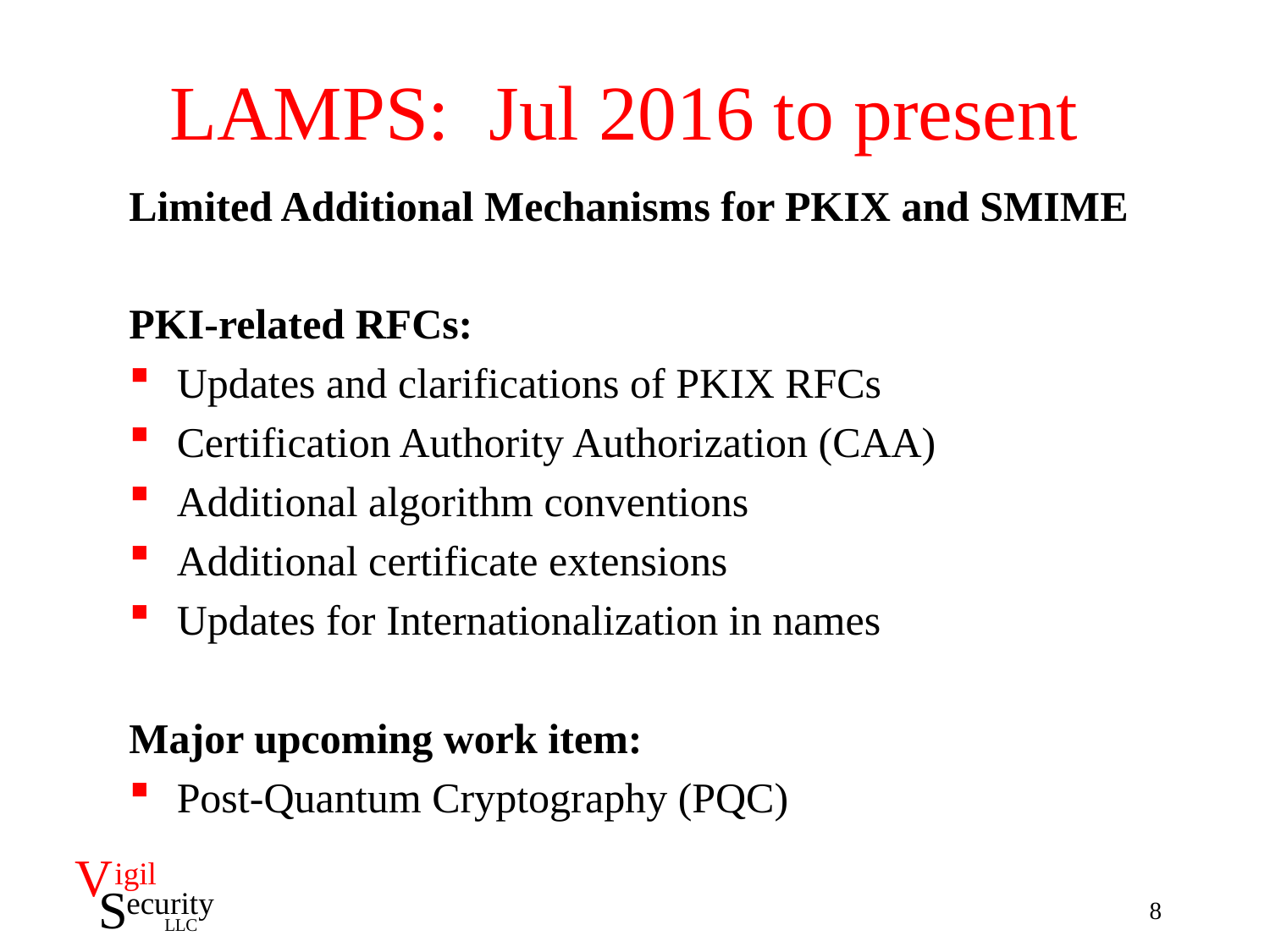

# LAMPS:  Jul 2016 to present
Limited Additional Mechanisms for PKIX and SMIME

PKI-related RFCs:
Updates and clarifications of PKIX RFCs
Certification Authority Authorization (CAA)
Additional algorithm conventions
Additional certificate extensions
Updates for Internationalization in names

Major upcoming work item:
Post-Quantum Cryptography (PQC)

8